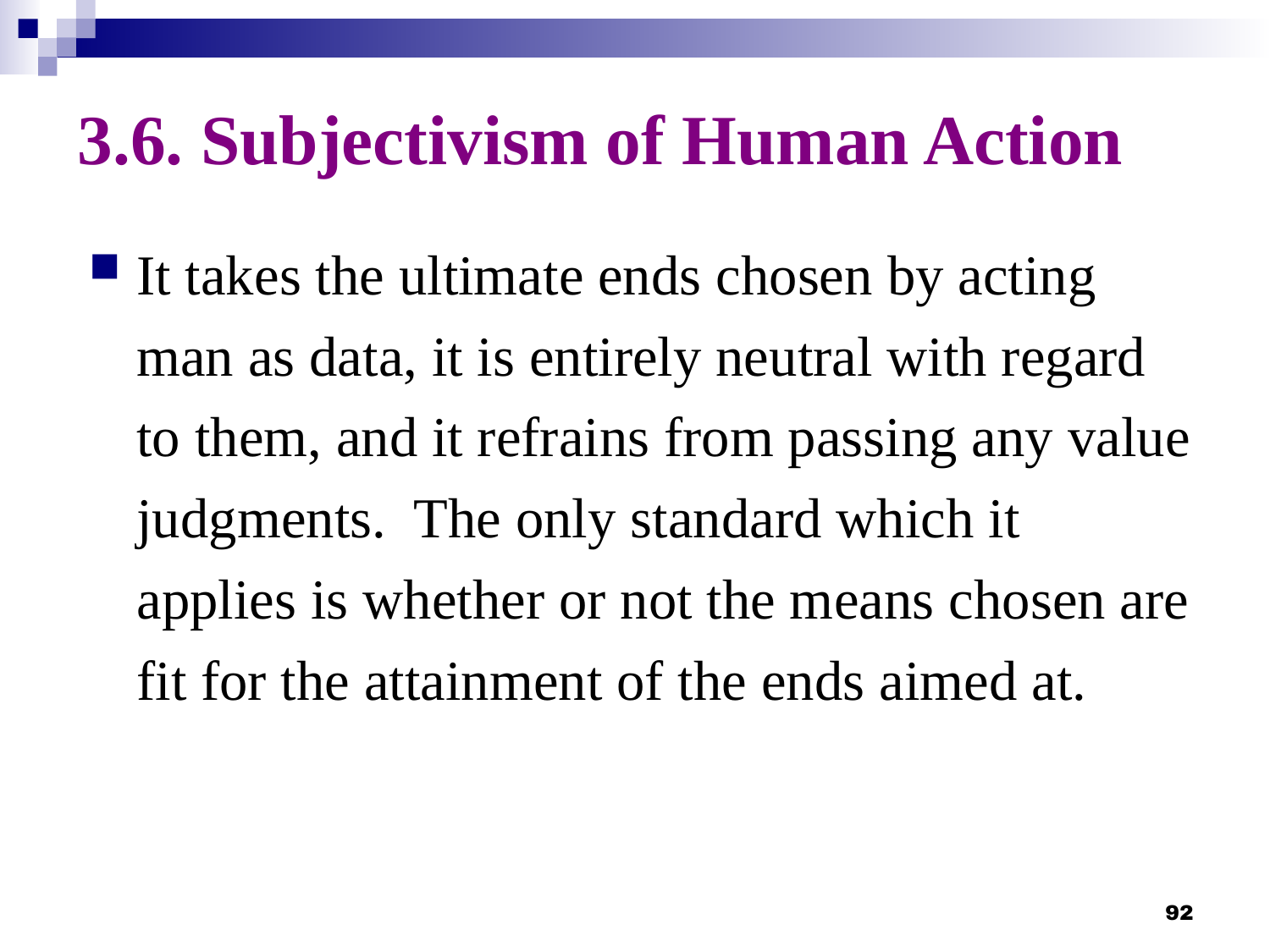

# 3.6. Subjectivism of Human Action
It takes the ultimate ends chosen by acting man as data, it is entirely neutral with regard to them, and it refrains from passing any value judgments.  The only standard which it applies is whether or not the means chosen are fit for the attainment of the ends aimed at.
92